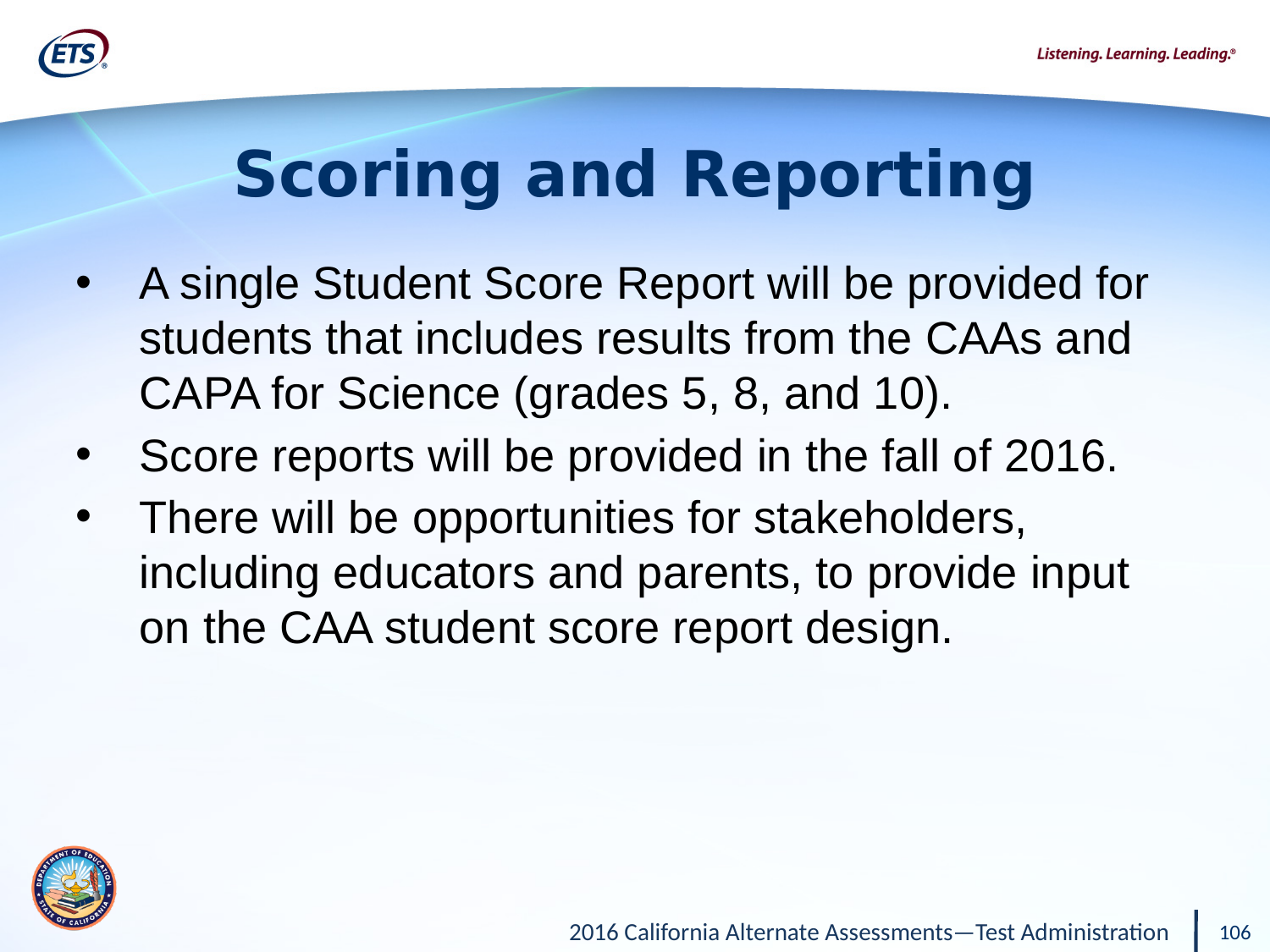

# Scoring and Reporting
A single Student Score Report will be provided for students that includes results from the CAAs and CAPA for Science (grades 5, 8, and 10).
Score reports will be provided in the fall of 2016.
There will be opportunities for stakeholders, including educators and parents, to provide input on the CAA student score report design.